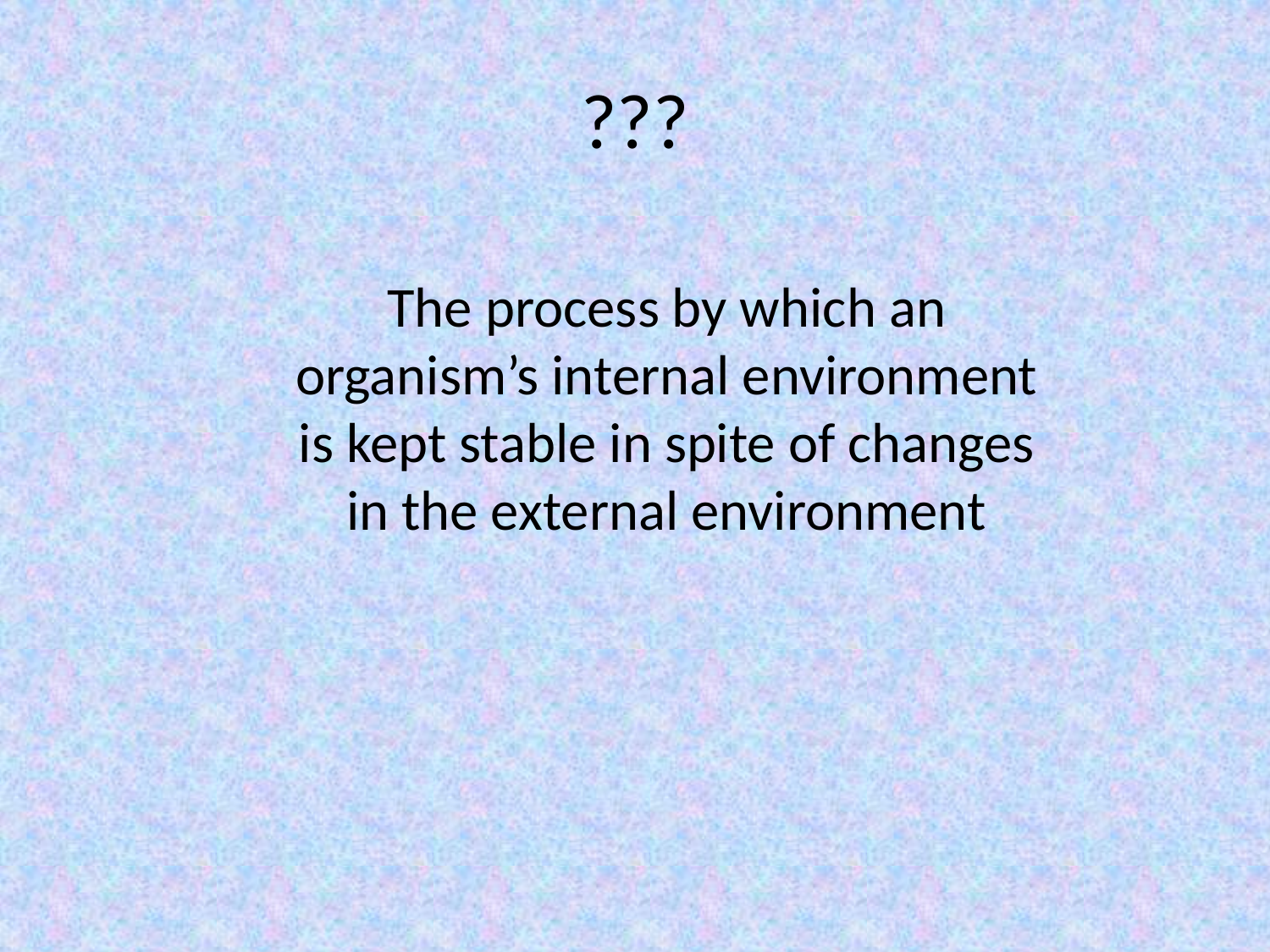

# ???
The process by which an organism’s internal environment is kept stable in spite of changes in the external environment